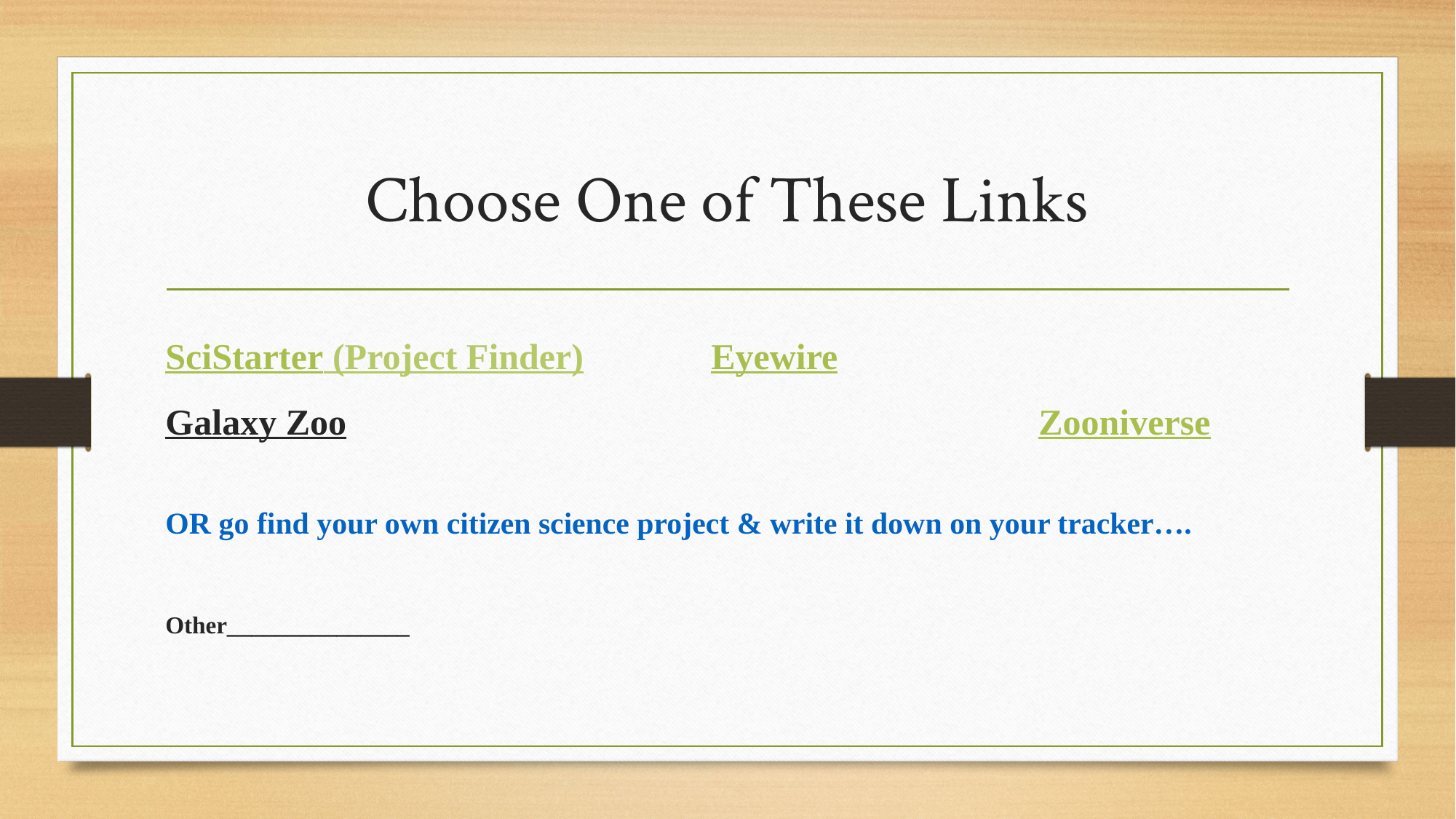

# Choose One of These Links
SciStarter (Project Finder)			Eyewire
Galaxy Zoo 							Zooniverse

OR go find your own citizen science project & write it down on your tracker….

Other_______________